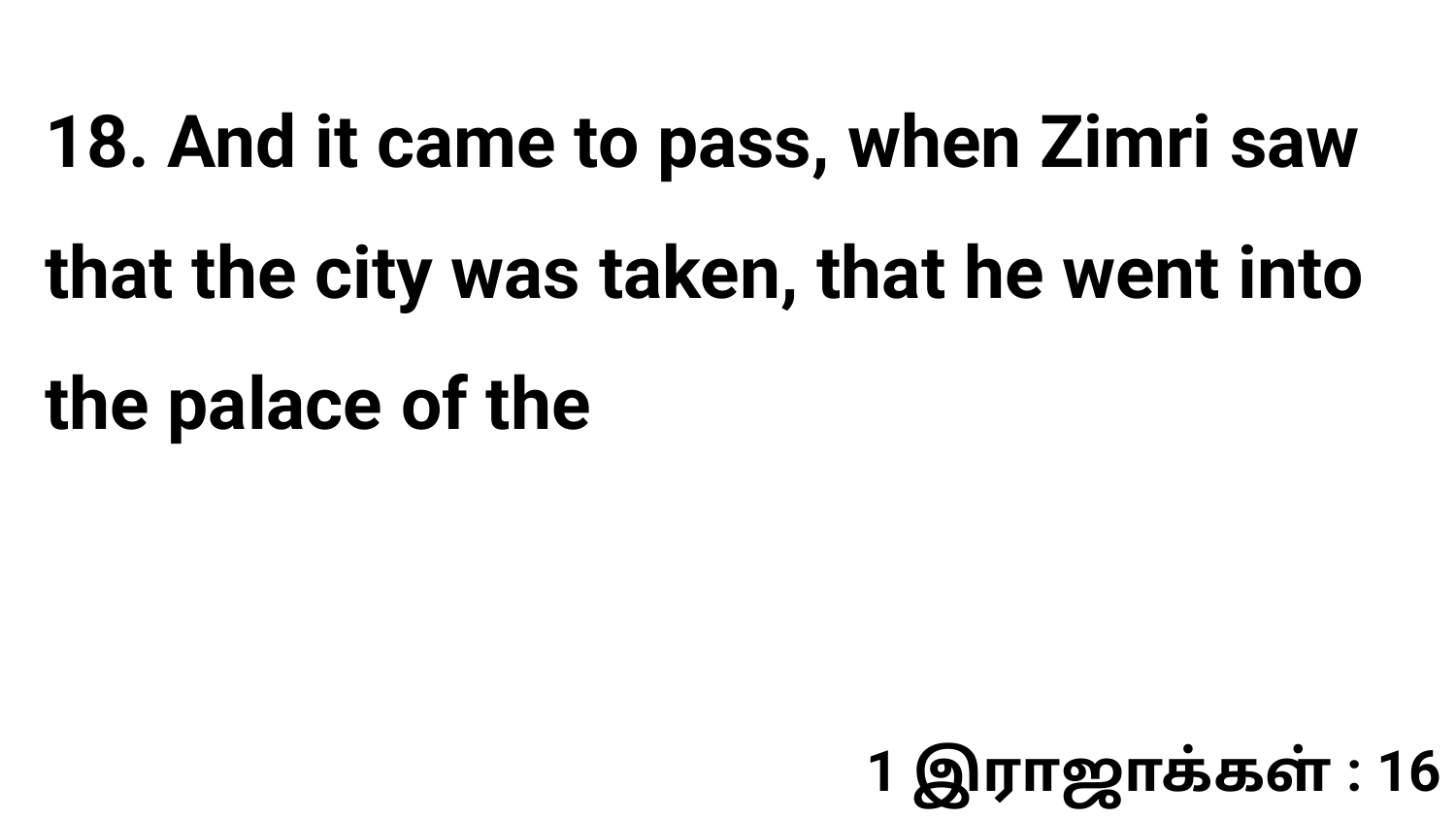

18. And it came to pass, when Zimri saw that the city was taken, that he went into the palace of the
1 இராஜாக்கள் : 16